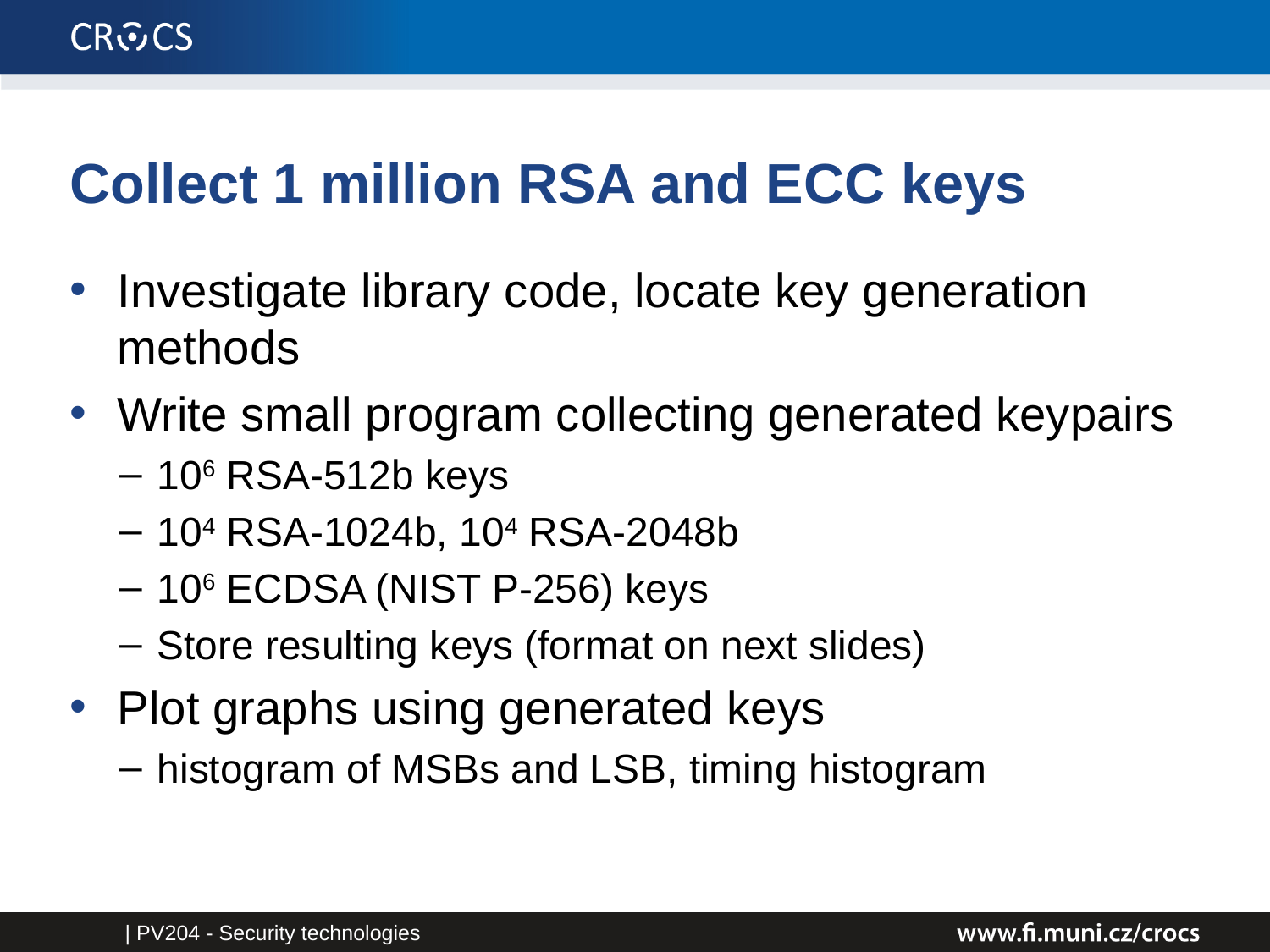

# Collect 1 million RSA and ECC keys
Investigate library code, locate key generation methods
Write small program collecting generated keypairs
106 RSA-512b keys
104 RSA-1024b, 104 RSA-2048b
106 ECDSA (NIST P-256) keys
Store resulting keys (format on next slides)
Plot graphs using generated keys
histogram of MSBs and LSB, timing histogram

| PV204 - Security technologies